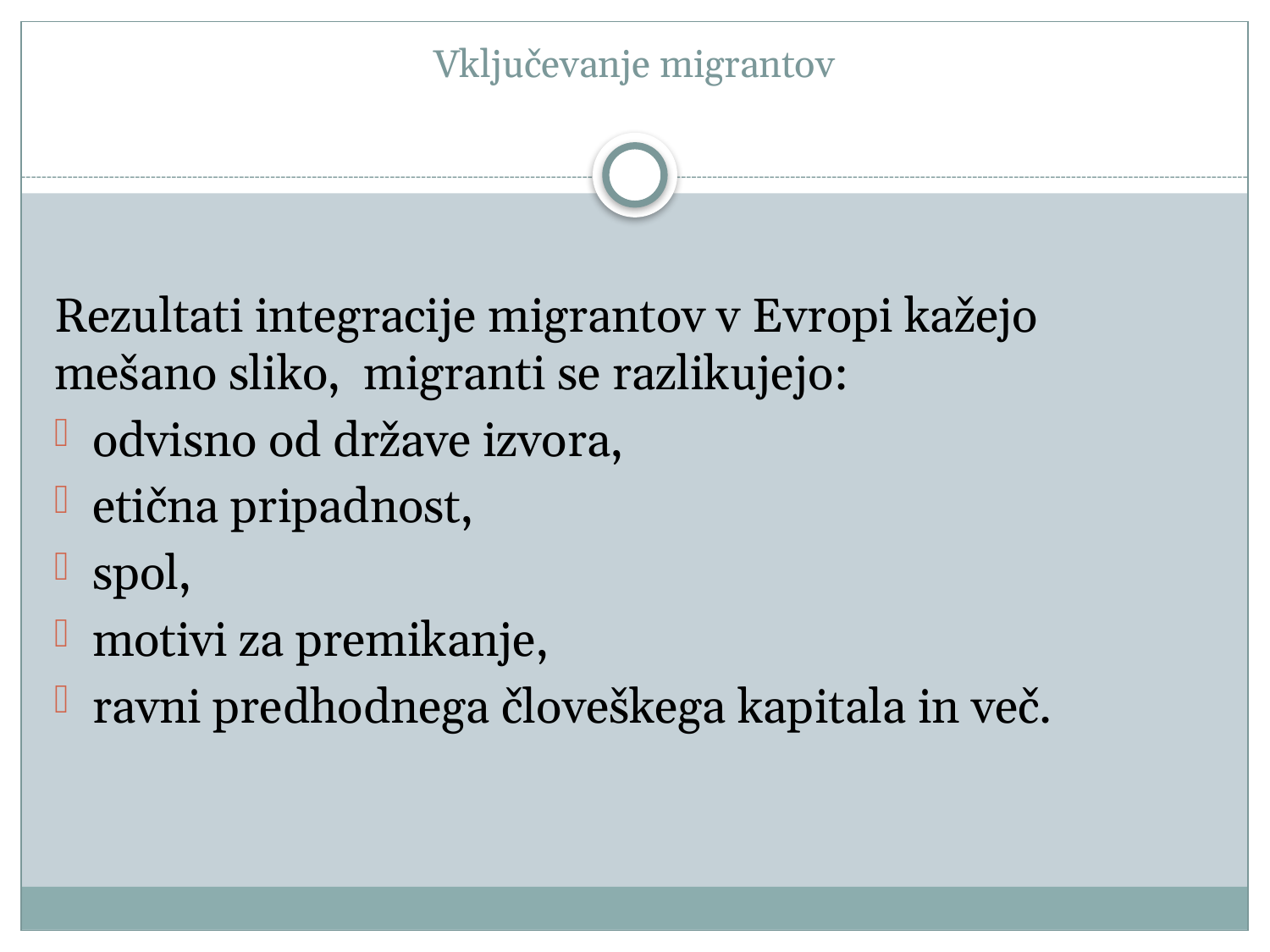

# Vključevanje migrantov

Rezultati integracije migrantov v Evropi kažejo mešano sliko,  migranti se razlikujejo:
odvisno od države izvora,
etična pripadnost,
spol,
motivi za premikanje,
ravni predhodnega človeškega kapitala in več.